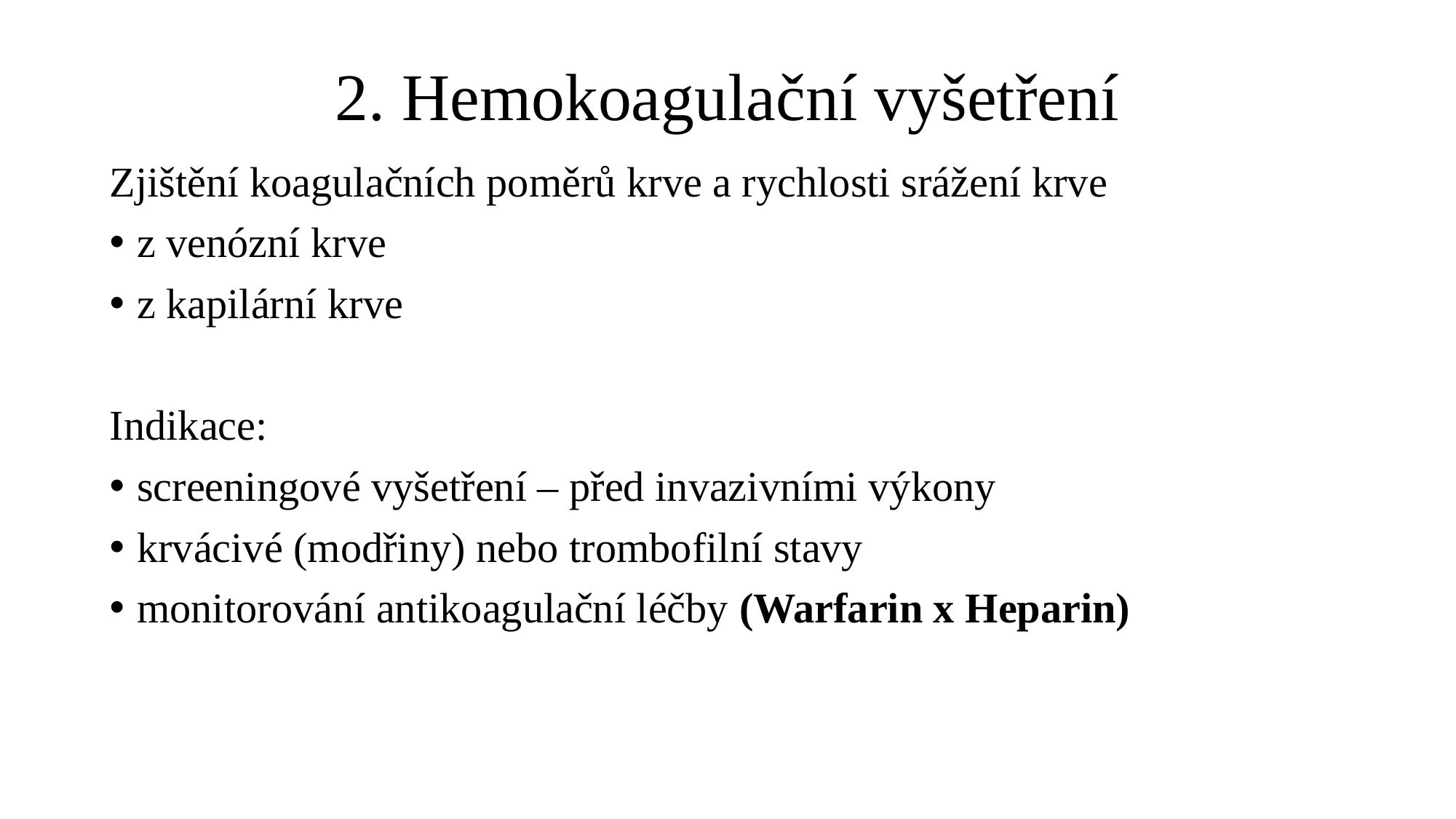

# 2. Hemokoagulační vyšetření
Zjištění koagulačních poměrů krve a rychlosti srážení krve
z venózní krve
z kapilární krve

Indikace:
screeningové vyšetření – před invazivními výkony
krvácivé (modřiny) nebo trombofilní stavy
monitorování antikoagulační léčby (Warfarin x Heparin)